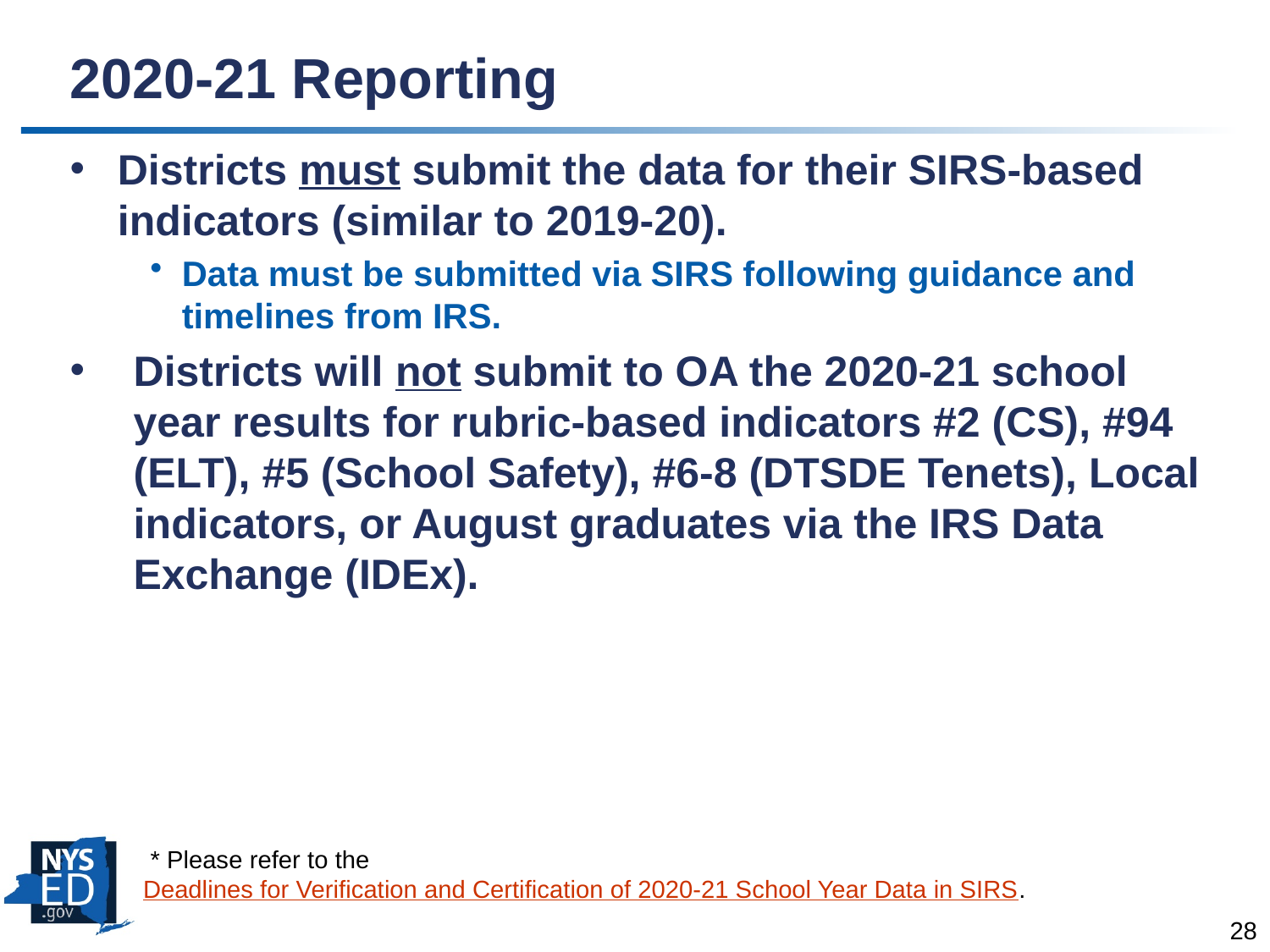

# 2020-21 Reporting
Districts must submit the data for their SIRS-based indicators (similar to 2019-20).
Data must be submitted via SIRS following guidance and timelines from IRS.
Districts will not submit to OA the 2020-21 school year results for rubric-based indicators #2 (CS), #94 (ELT), #5 (School Safety), #6-8 (DTSDE Tenets), Local indicators, or August graduates via the IRS Data Exchange (IDEx).
 * Please refer to the Deadlines for Verification and Certification of 2020-21 School Year Data in SIRS.
28